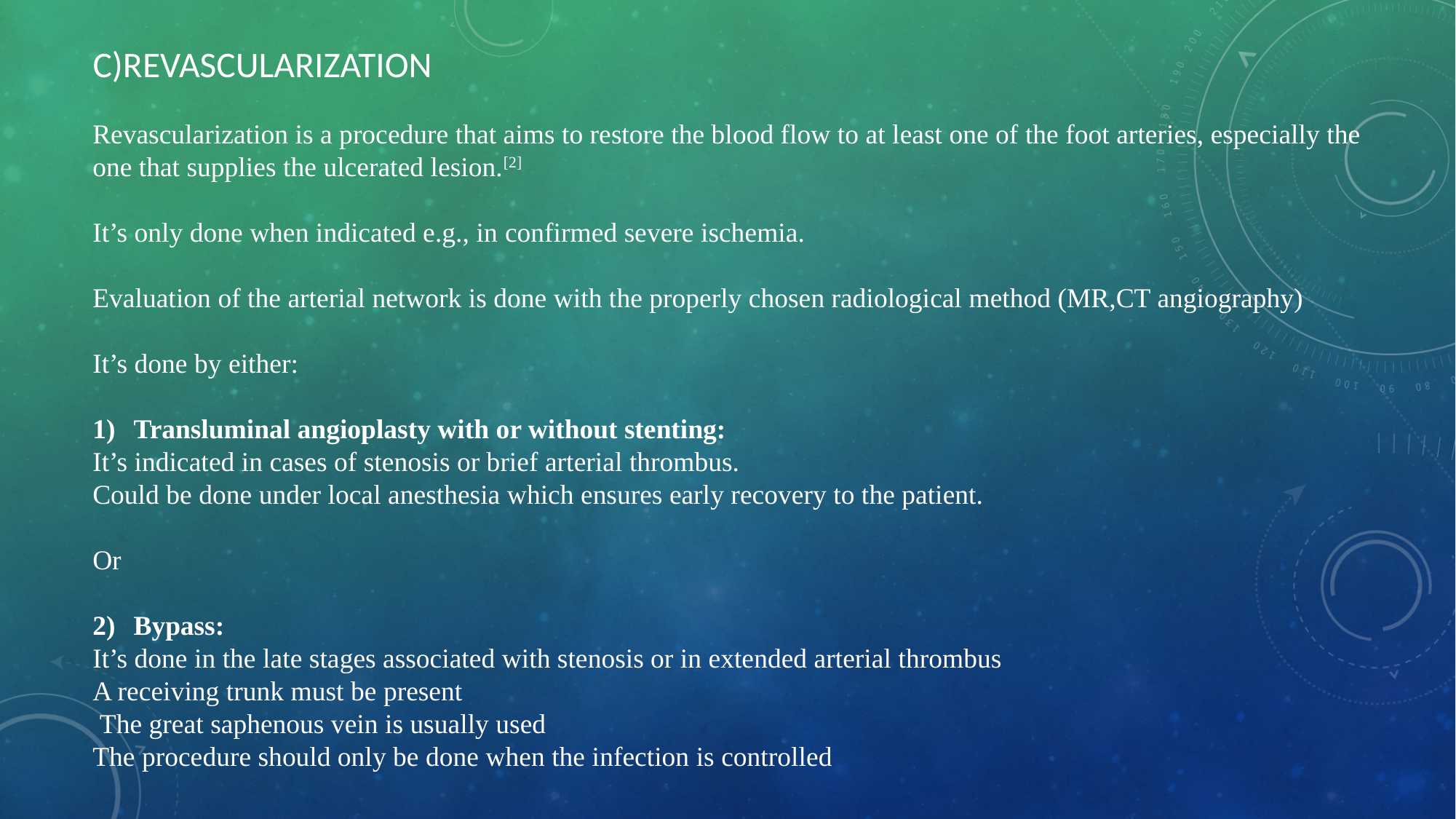

# C)REVASCULARIZATION
Revascularization is a procedure that aims to restore the blood flow to at least one of the foot arteries, especially the one that supplies the ulcerated lesion.[2]

It’s only done when indicated e.g., in confirmed severe ischemia.

Evaluation of the arterial network is done with the properly chosen radiological method (MR,CT angiography)

It’s done by either:

Transluminal angioplasty with or without stenting:
It’s indicated in cases of stenosis or brief arterial thrombus.
Could be done under local anesthesia which ensures early recovery to the patient.

Or

Bypass:
It’s done in the late stages associated with stenosis or in extended arterial thrombus
A receiving trunk must be present
 The great saphenous vein is usually used
The procedure should only be done when the infection is controlled